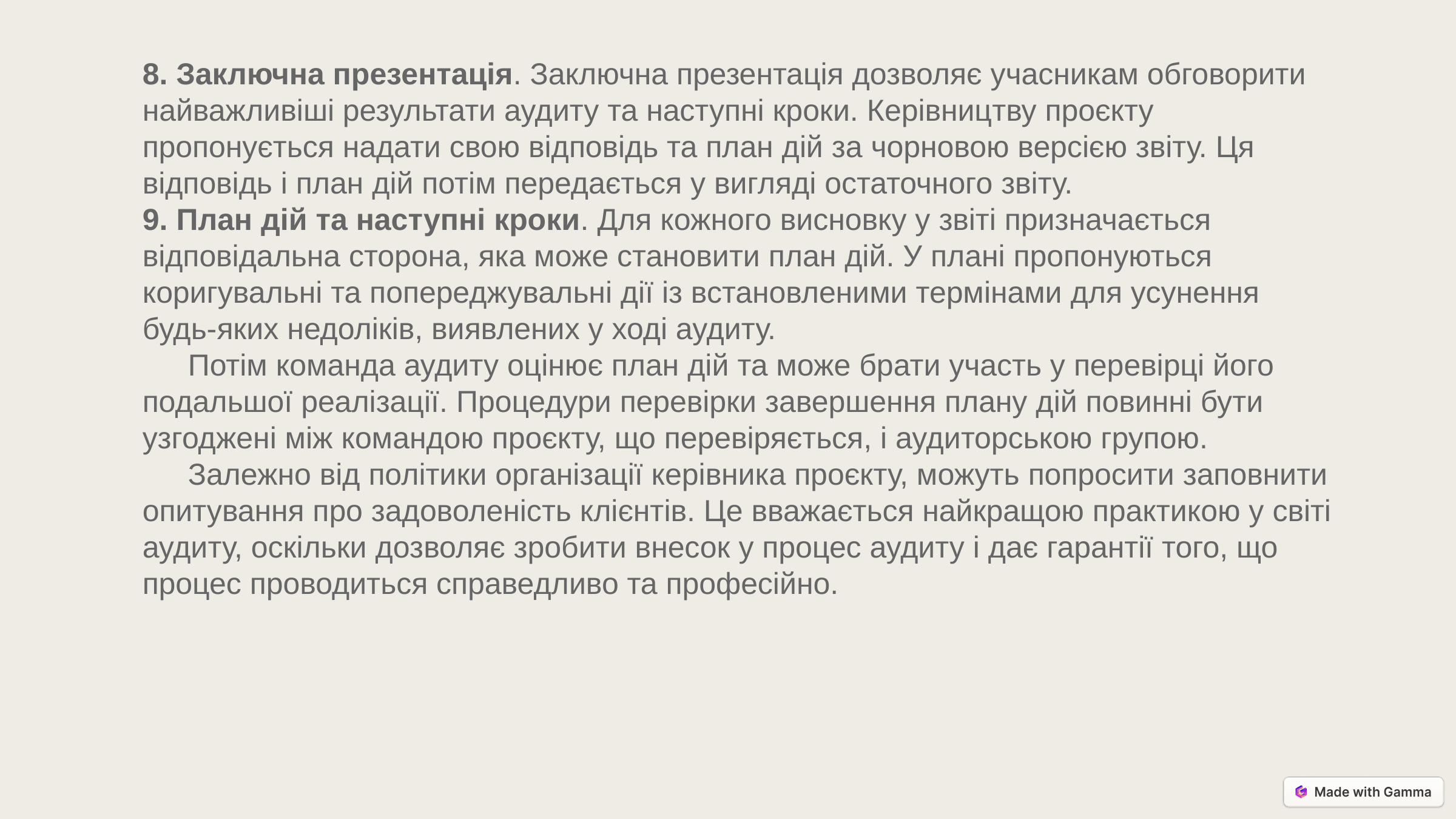

8. Заключна презентація. Заключна презентація дозволяє учасникам обговорити найважливіші результати аудиту та наступні кроки. Керівництву проєкту пропонується надати свою відповідь та план дій за чорновою версією звіту. Ця відповідь і план дій потім передається у вигляді остаточного звіту.
9. План дій та наступні кроки. Для кожного висновку у звіті призначається відповідальна сторона, яка може становити план дій. У плані пропонуються коригувальні та попереджувальні дії із встановленими термінами для усунення будь-яких недоліків, виявлених у ході аудиту.
Потім команда аудиту оцінює план дій та може брати участь у перевірці його подальшої реалізації. Процедури перевірки завершення плану дій повинні бути узгоджені між командою проєкту, що перевіряється, і аудиторською групою.
Залежно від політики організації керівника проєкту, можуть попросити заповнити опитування про задоволеність клієнтів. Це вважається найкращою практикою у світі аудиту, оскільки дозволяє зробити внесок у процес аудиту і дає гарантії того, що процес проводиться справедливо та професійно.